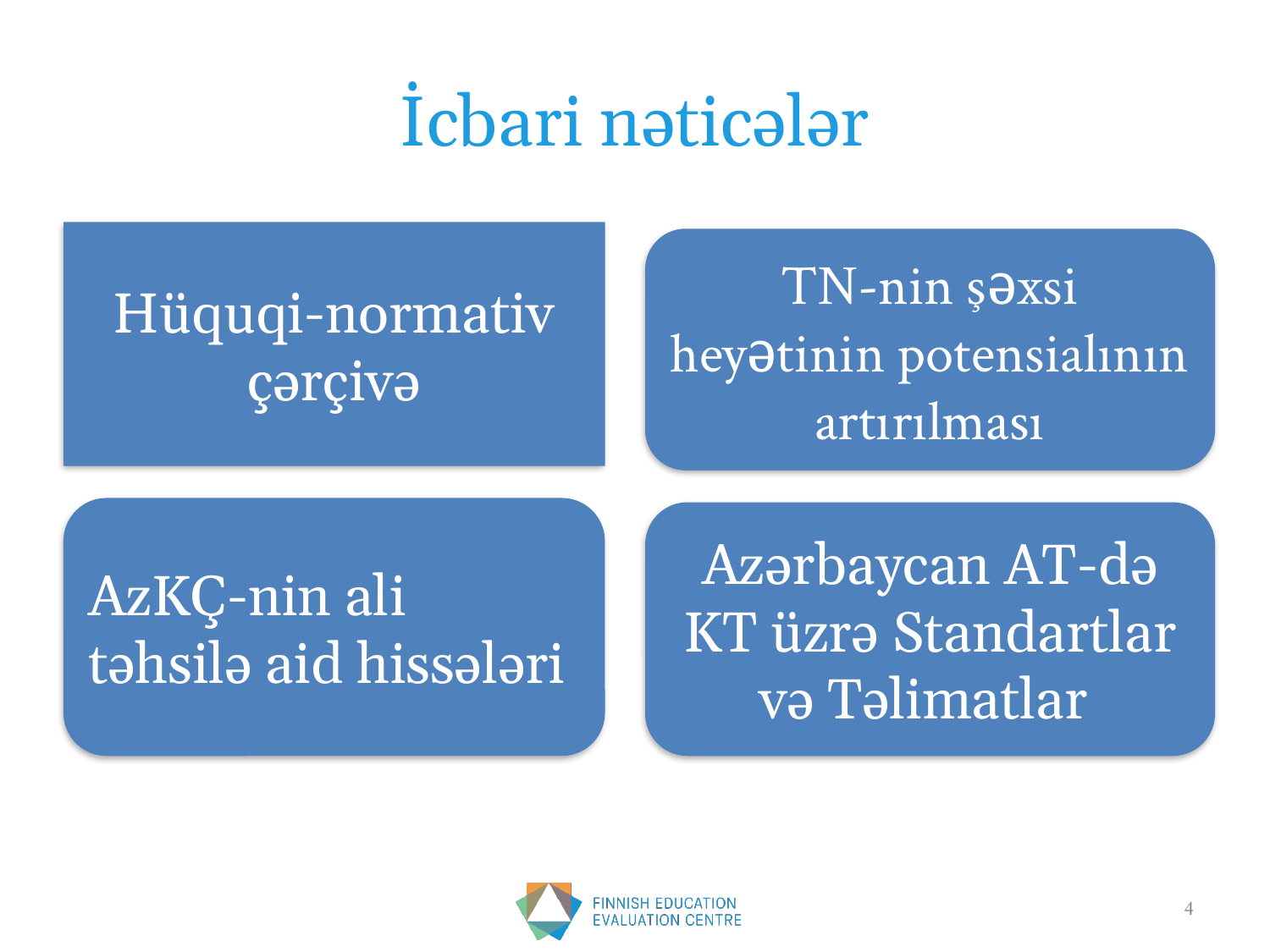

# İcbari nəticələr
Hüquqi-normativ çərçivə
TN-nin şəxsi heyətinin potensialının artırılması
AzKÇ-nin ali təhsilə aid hissələri
Azərbaycan AT-də KT üzrə Standartlar və Təlimatlar
4